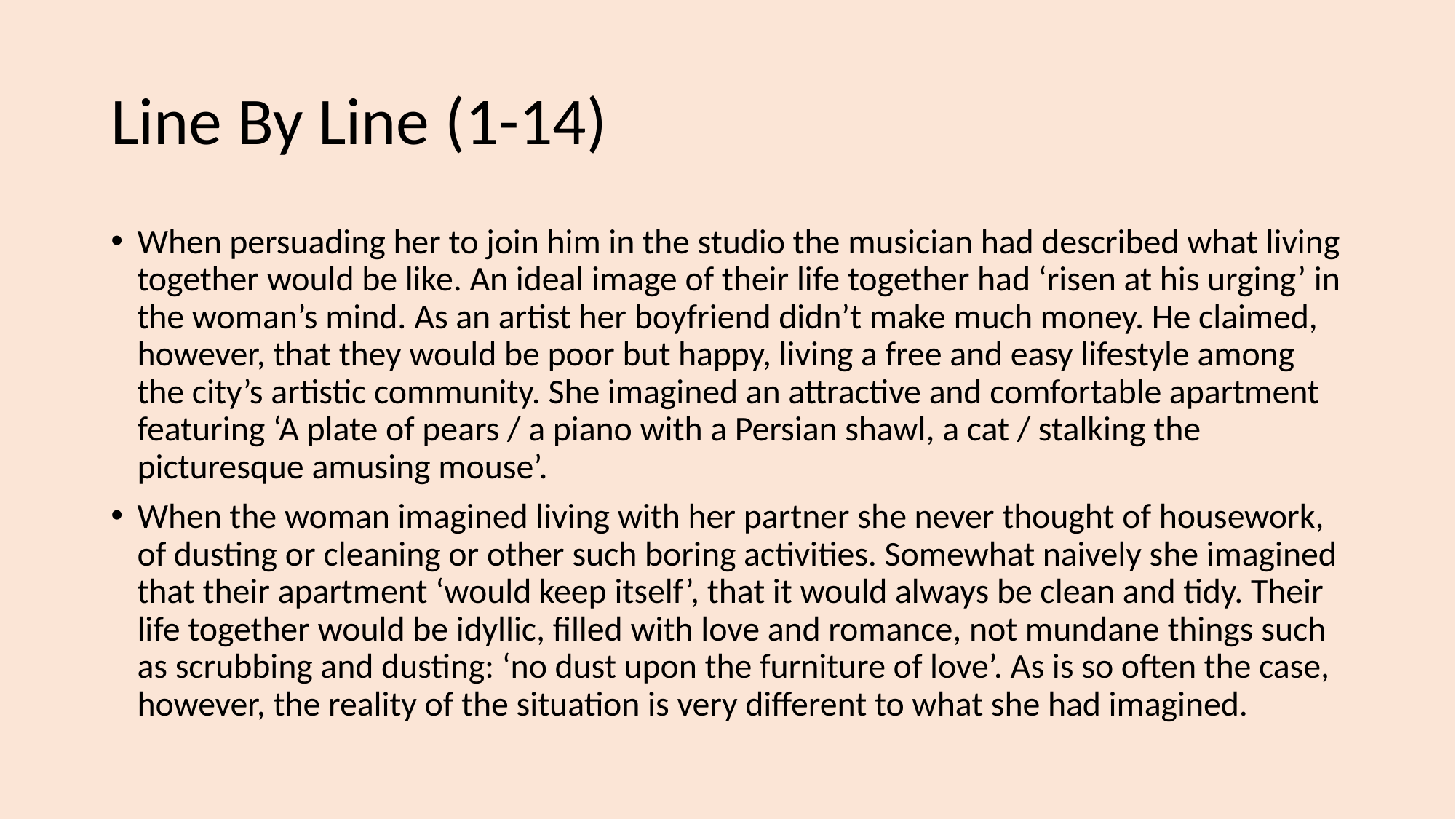

# Line By Line (1-14)
When persuading her to join him in the studio the musician had described what living together would be like. An ideal image of their life together had ‘risen at his urging’ in the woman’s mind. As an artist her boyfriend didn’t make much money. He claimed, however, that they would be poor but happy, living a free and easy lifestyle among the city’s artistic community. She imagined an attractive and comfortable apartment featuring ‘A plate of pears / a piano with a Persian shawl, a cat / stalking the picturesque amusing mouse’.
When the woman imagined living with her partner she never thought of housework, of dusting or cleaning or other such boring activities. Somewhat naively she imagined that their apartment ‘would keep itself’, that it would always be clean and tidy. Their life together would be idyllic, ﬁlled with love and romance, not mundane things such as scrubbing and dusting: ‘no dust upon the furniture of love’. As is so often the case, however, the reality of the situation is very different to what she had imagined.